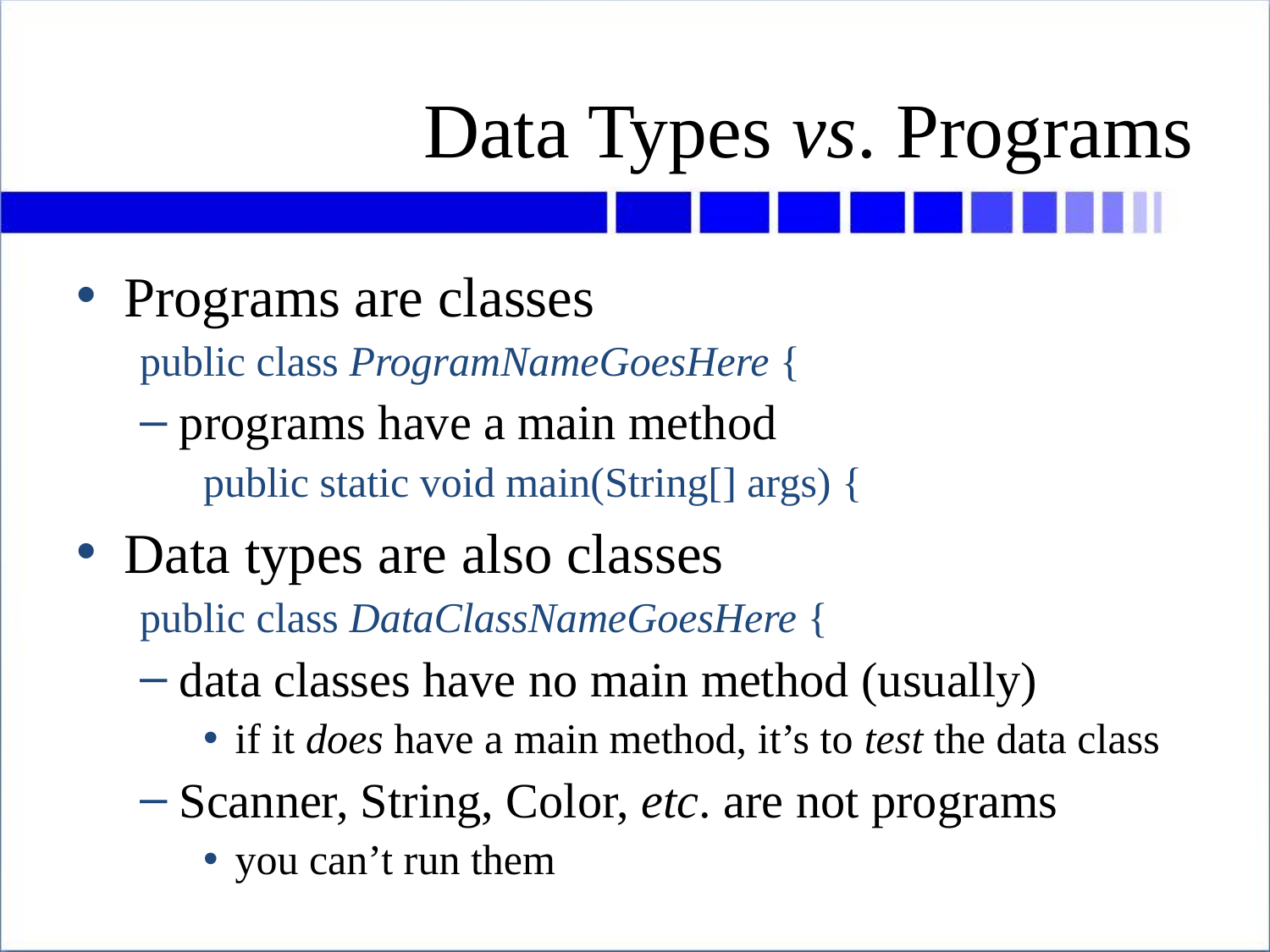

# Data Types vs. Programs
Programs are classes
public class ProgramNameGoesHere {
programs have a main method
public static void main(String[] args) {
Data types are also classes
public class DataClassNameGoesHere {
data classes have no main method (usually)
if it does have a main method, it’s to test the data class
Scanner, String, Color, etc. are not programs
you can’t run them